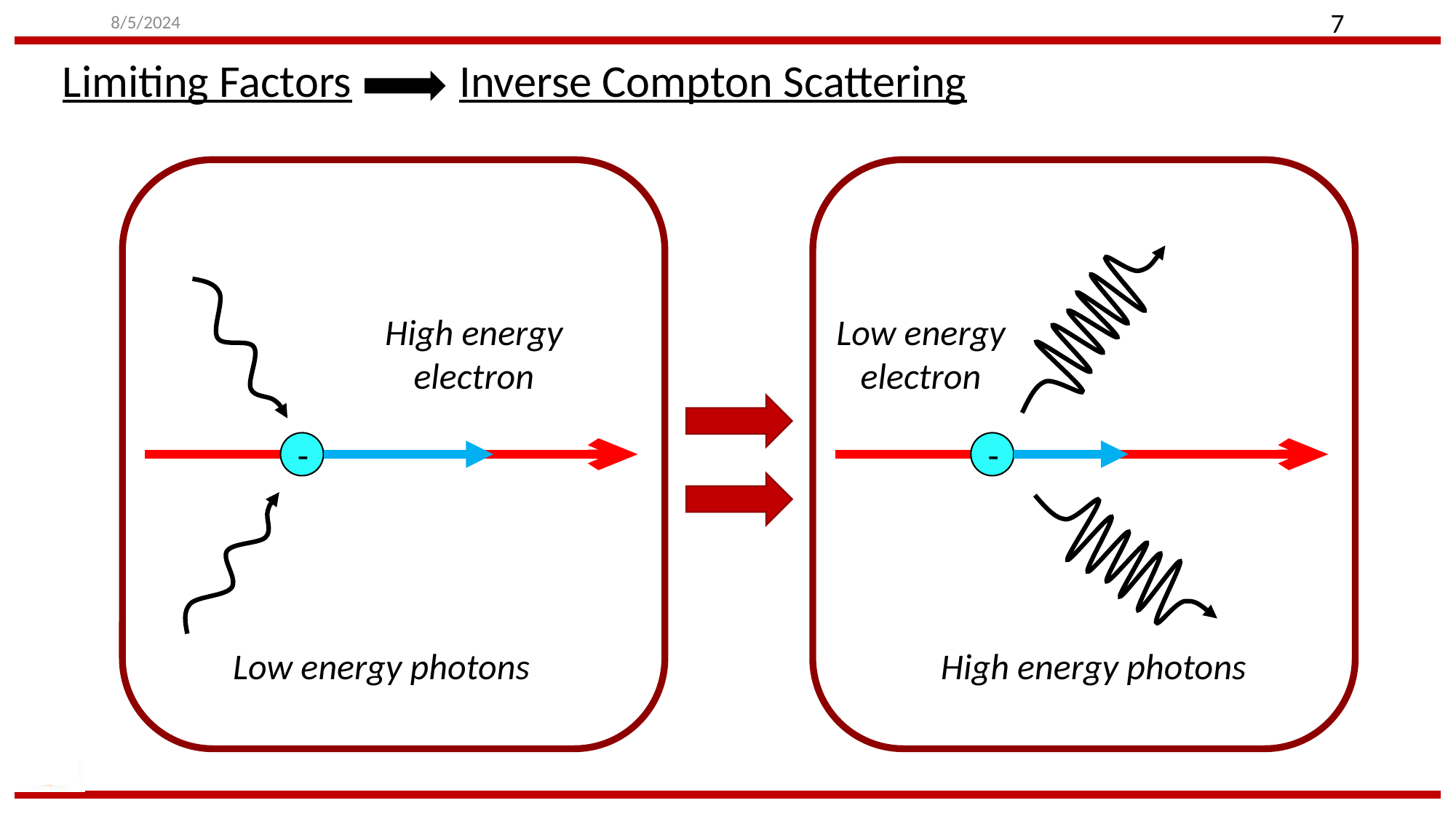

8/5/2024
7
Limiting Factors
Inverse Compton Scattering

Low energy electron
High energy electron

-
-

Low energy photons
High energy photons